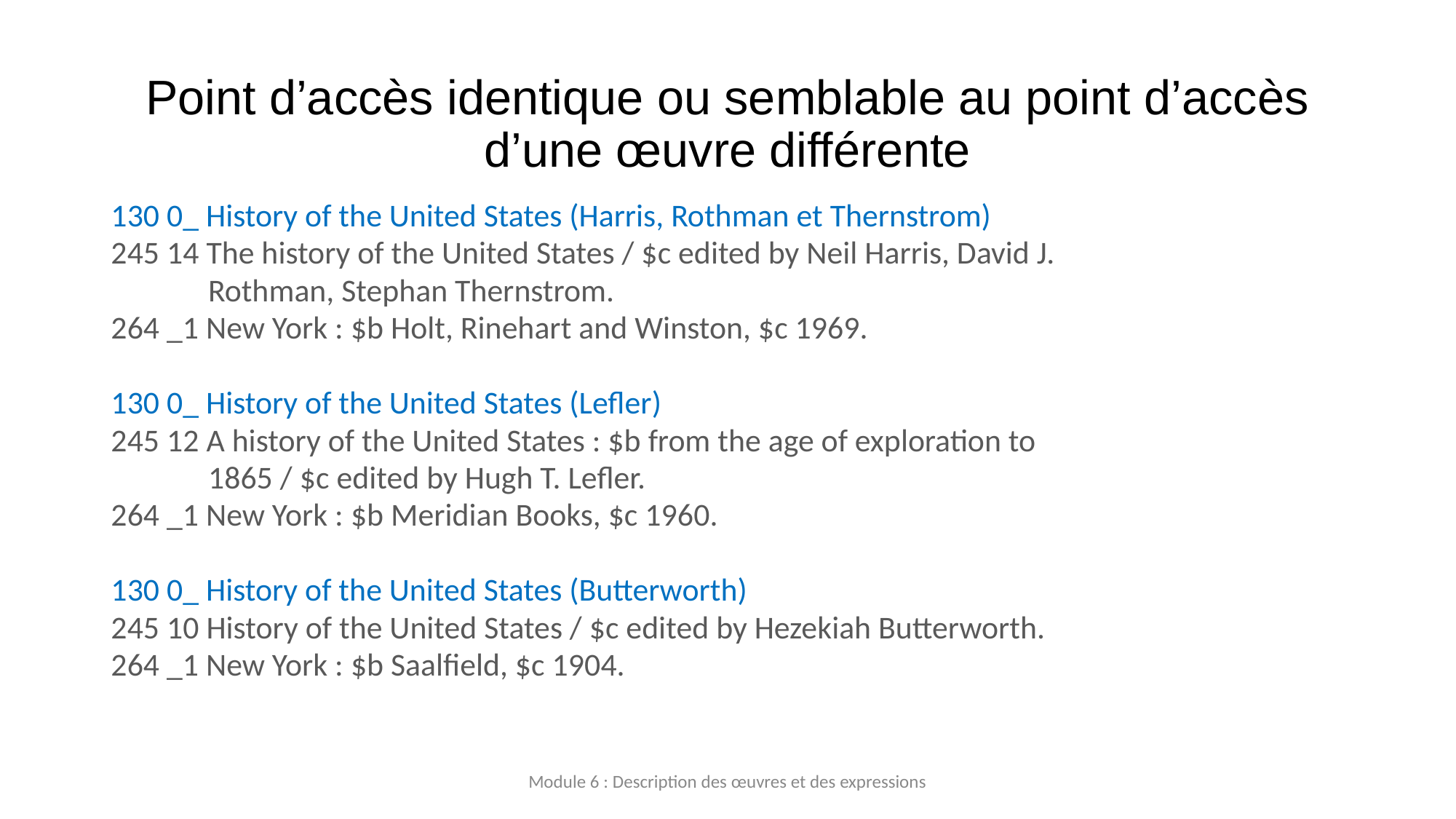

# Point d’accès identique ou semblable au point d’accès d’une œuvre différente
130 0_ History of the United States (Harris, Rothman et Thernstrom)
245 14 The history of the United States / $c edited by Neil Harris, David J.
	Rothman, Stephan Thernstrom.
264 _1 New York : $b Holt, Rinehart and Winston, $c 1969.

130 0_ History of the United States (Lefler)
245 12 A history of the United States : $b from the age of exploration to
	1865 / $c edited by Hugh T. Lefler.
264 _1 New York : $b Meridian Books, $c 1960.

130 0_ History of the United States (Butterworth)
245 10 History of the United States / $c edited by Hezekiah Butterworth.
264 _1 New York : $b Saalfield, $c 1904.

Module 6 : Description des œuvres et des expressions